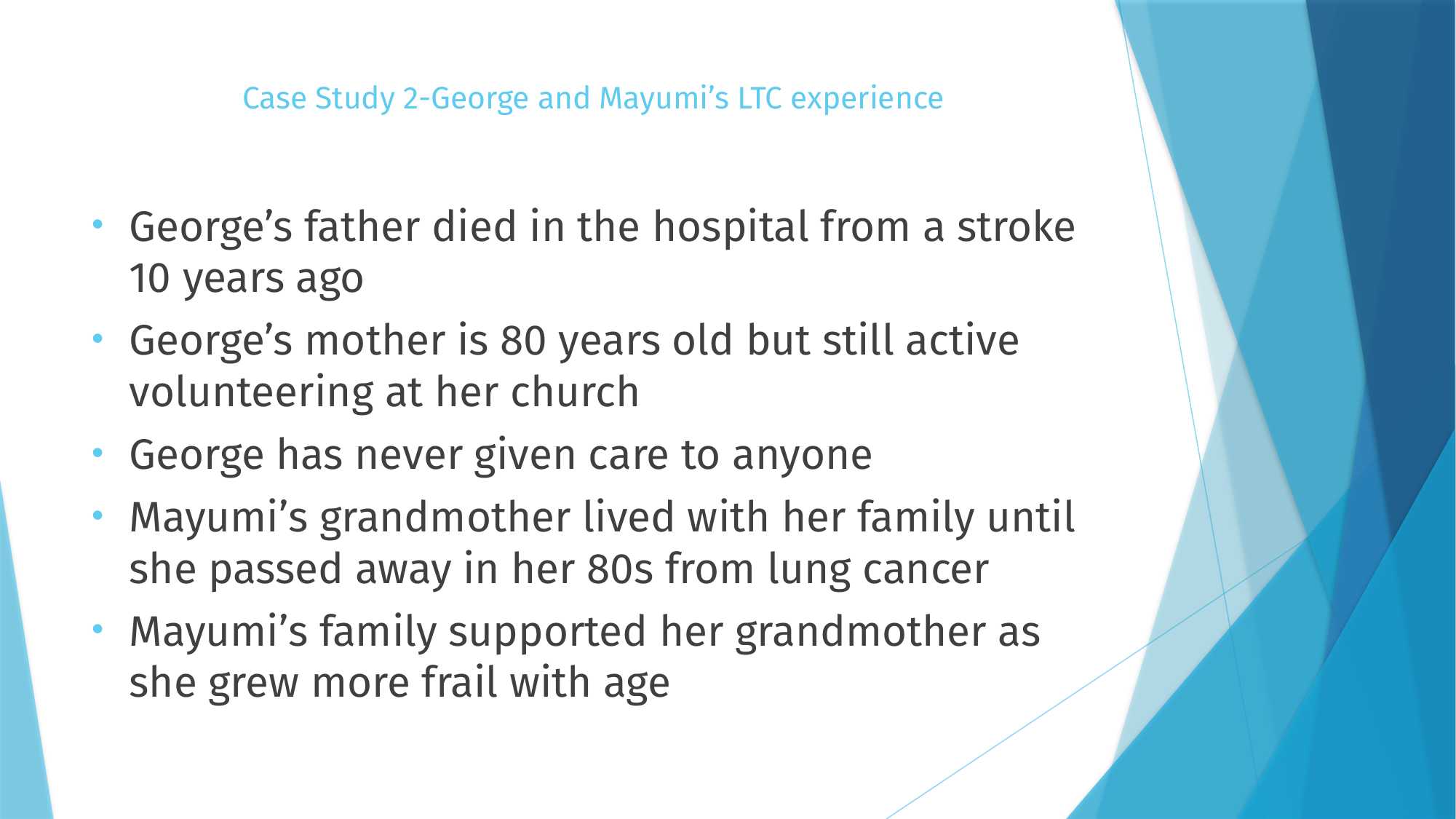

# Case Study 2-George and Mayumi’s LTC experience
George’s father died in the hospital from a stroke 10 years ago
George’s mother is 80 years old but still active volunteering at her church
George has never given care to anyone
Mayumi’s grandmother lived with her family until she passed away in her 80s from lung cancer
Mayumi’s family supported her grandmother as she grew more frail with age